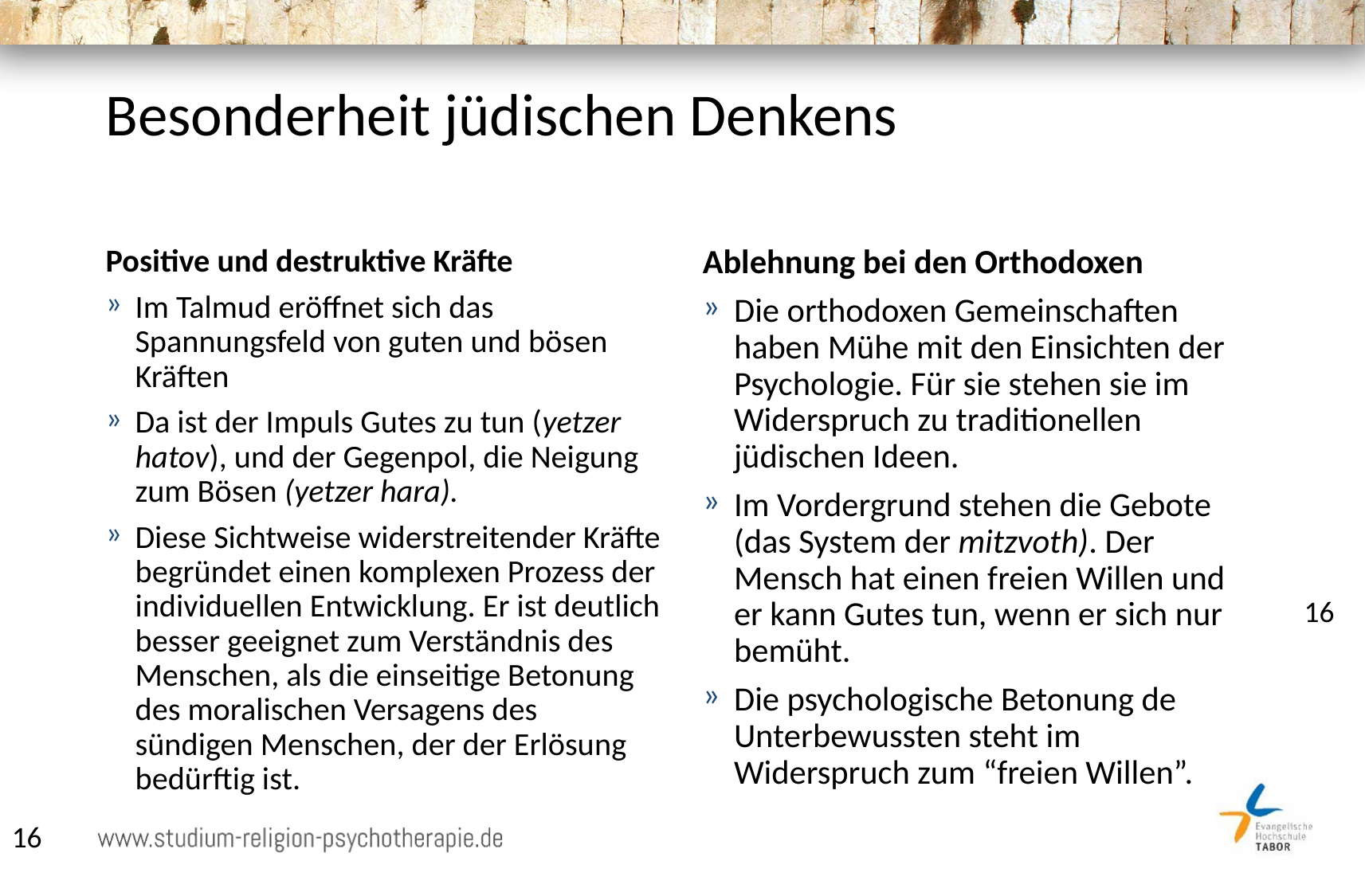

# Besonderheit jüdischen Denkens
Positive und destruktive Kräfte
Im Talmud eröffnet sich das Spannungsfeld von guten und bösen Kräften
Da ist der Impuls Gutes zu tun (yetzer hatov), und der Gegenpol, die Neigung zum Bösen (yetzer hara).
Diese Sichtweise widerstreitender Kräfte begründet einen komplexen Prozess der individuellen Entwicklung. Er ist deutlich besser geeignet zum Verständnis des Menschen, als die einseitige Betonung des moralischen Versagens des sündigen Menschen, der der Erlösung bedürftig ist.
Ablehnung bei den Orthodoxen
Die orthodoxen Gemeinschaften haben Mühe mit den Einsichten der Psychologie. Für sie stehen sie im Widerspruch zu traditionellen jüdischen Ideen.
Im Vordergrund stehen die Gebote (das System der mitzvoth). Der Mensch hat einen freien Willen und er kann Gutes tun, wenn er sich nur bemüht.
Die psychologische Betonung de Unterbewussten steht im Widerspruch zum “freien Willen”.
16
16